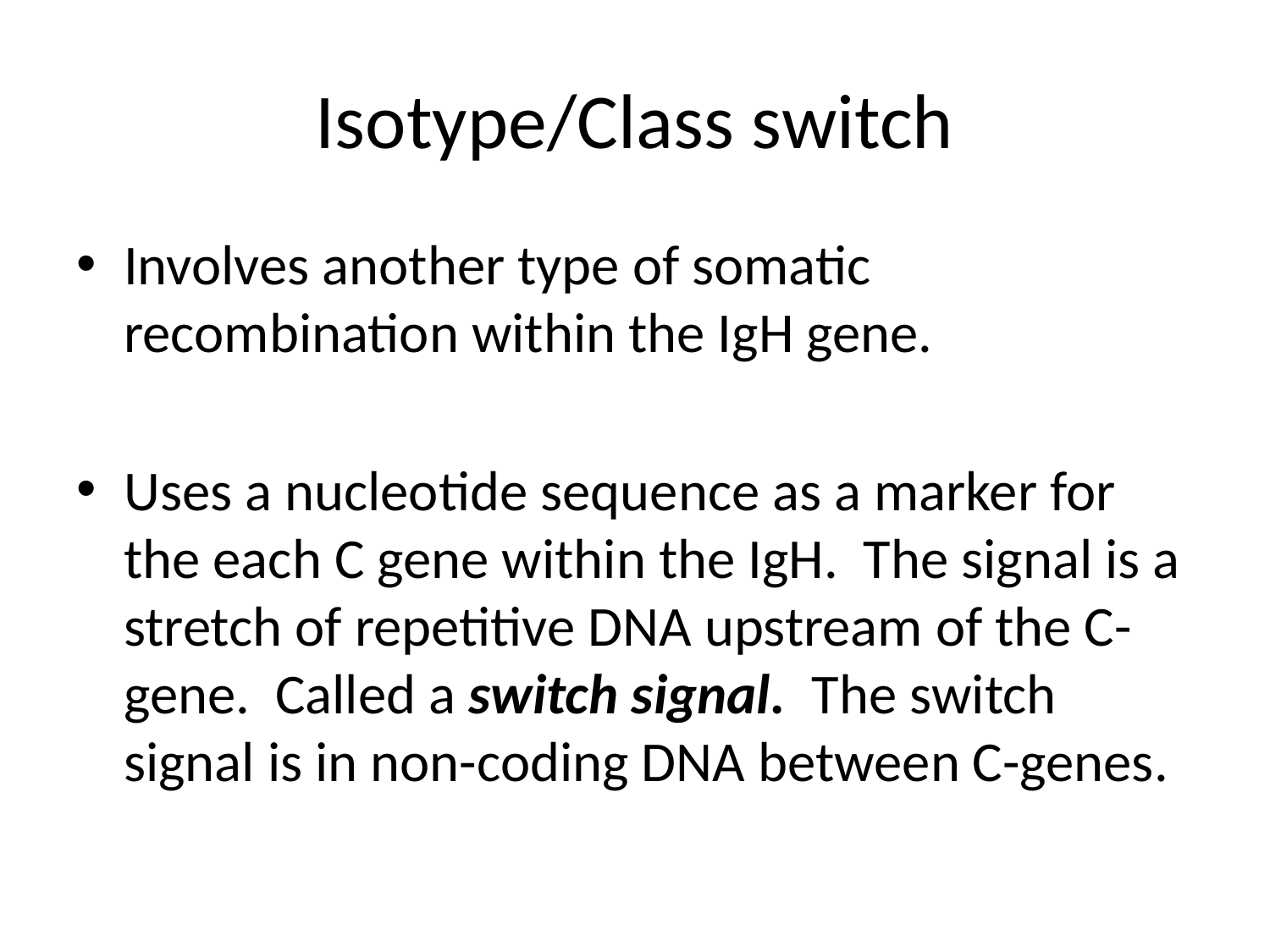

# Isotype/Class switch
Involves another type of somatic recombination within the IgH gene.

Uses a nucleotide sequence as a marker for the each C gene within the IgH.  The signal is a stretch of repetitive DNA upstream of the C-gene.  Called a switch signal.  The switch signal is in non-coding DNA between C-genes.